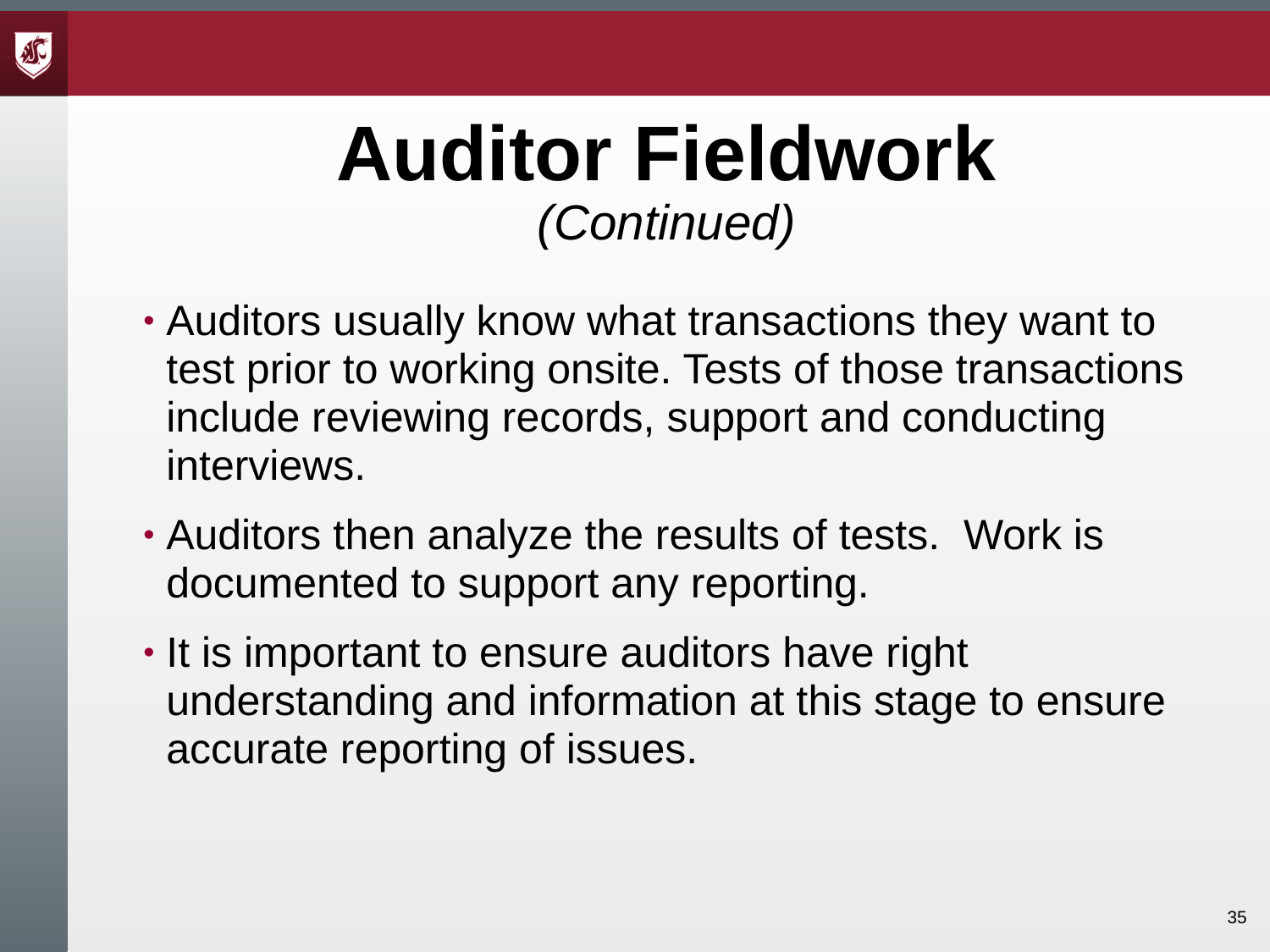

# Auditor Fieldwork (Continued)
Auditors usually know what transactions they want to test prior to working onsite. Tests of those transactions include reviewing records, support and conducting interviews.
Auditors then analyze the results of tests.  Work is documented to support any reporting.
It is important to ensure auditors have right understanding and information at this stage to ensure accurate reporting of issues.
35